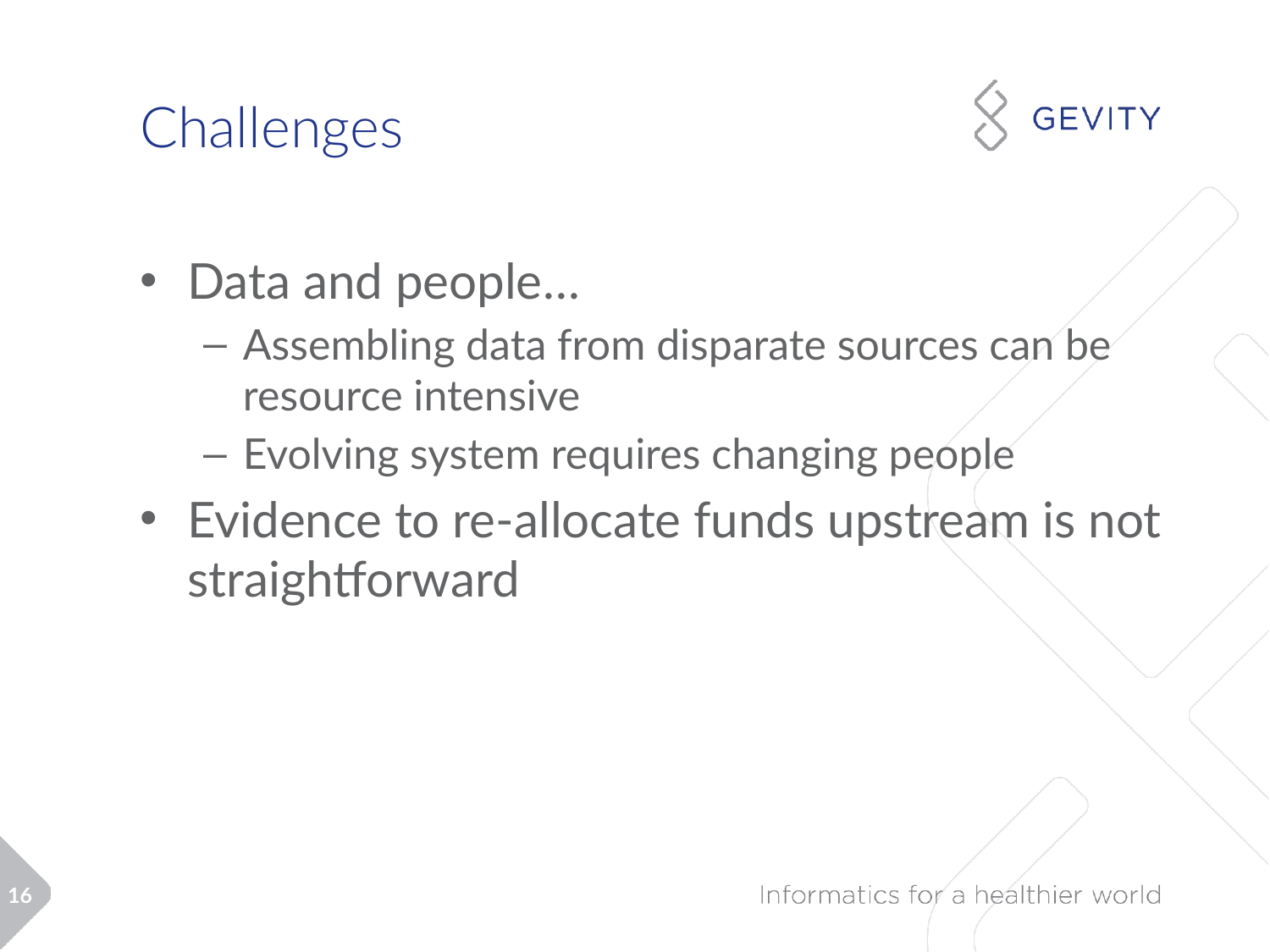

# Challenges
Data and people…
Assembling data from disparate sources can be resource intensive
Evolving system requires changing people
Evidence to re-allocate funds upstream is not straightforward